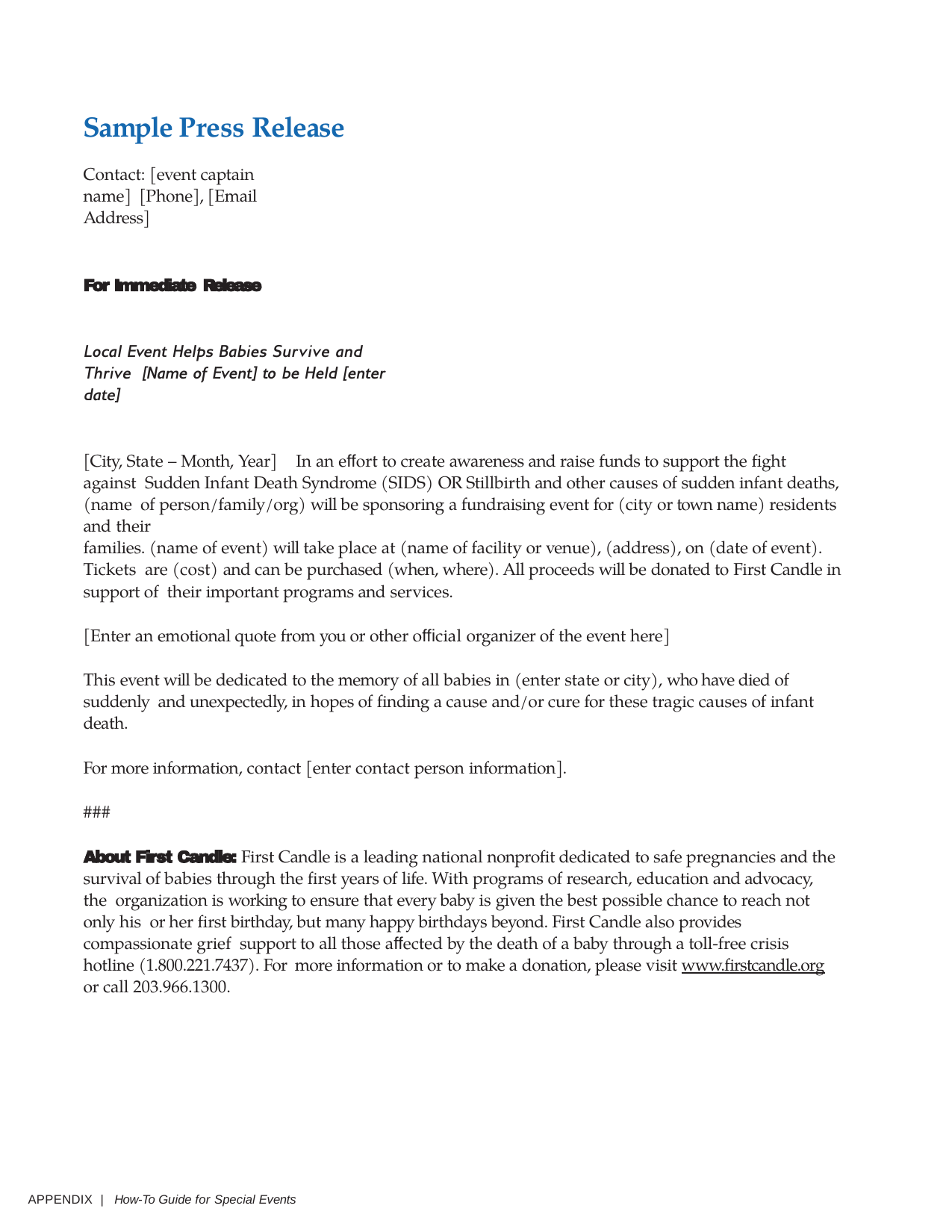

Sample Press Release
Contact: [event captain name]  [Phone], [Email Address]

For Immediate Release

Local Event Helps Babies Survive and Thrive  [Name of Event] to be Held [enter date]

[City, State – Month, Year]	In an effort to create awareness and raise funds to support the fight against  Sudden Infant Death Syndrome (SIDS) OR Stillbirth and other causes of sudden infant deaths, (name  of person/family/org) will be sponsoring a fundraising event for (city or town name) residents and their
families. (name of event) will take place at (name of facility or venue), (address), on (date of event). Tickets  are (cost) and can be purchased (when, where). All proceeds will be donated to First Candle in support of  their important programs and services.

[Enter an emotional quote from you or other official organizer of the event here]

This event will be dedicated to the memory of all babies in (enter state or city), who have died of suddenly  and unexpectedly, in hopes of finding a cause and/or cure for these tragic causes of infant death.

For more information, contact [enter contact person information].

###

About First Candle: First Candle is a leading national nonprofit dedicated to safe pregnancies and the  survival of babies through the first years of life. With programs of research, education and advocacy, the  organization is working to ensure that every baby is given the best possible chance to reach not only his  or her first birthday, but many happy birthdays beyond. First Candle also provides compassionate grief  support to all those affected by the death of a baby through a toll-free crisis hotline (1.800.221.7437). For  more information or to make a donation, please visit www.firstcandle.org or call 203.966.1300.
APPENDIX  |   How-To Guide for Special Events